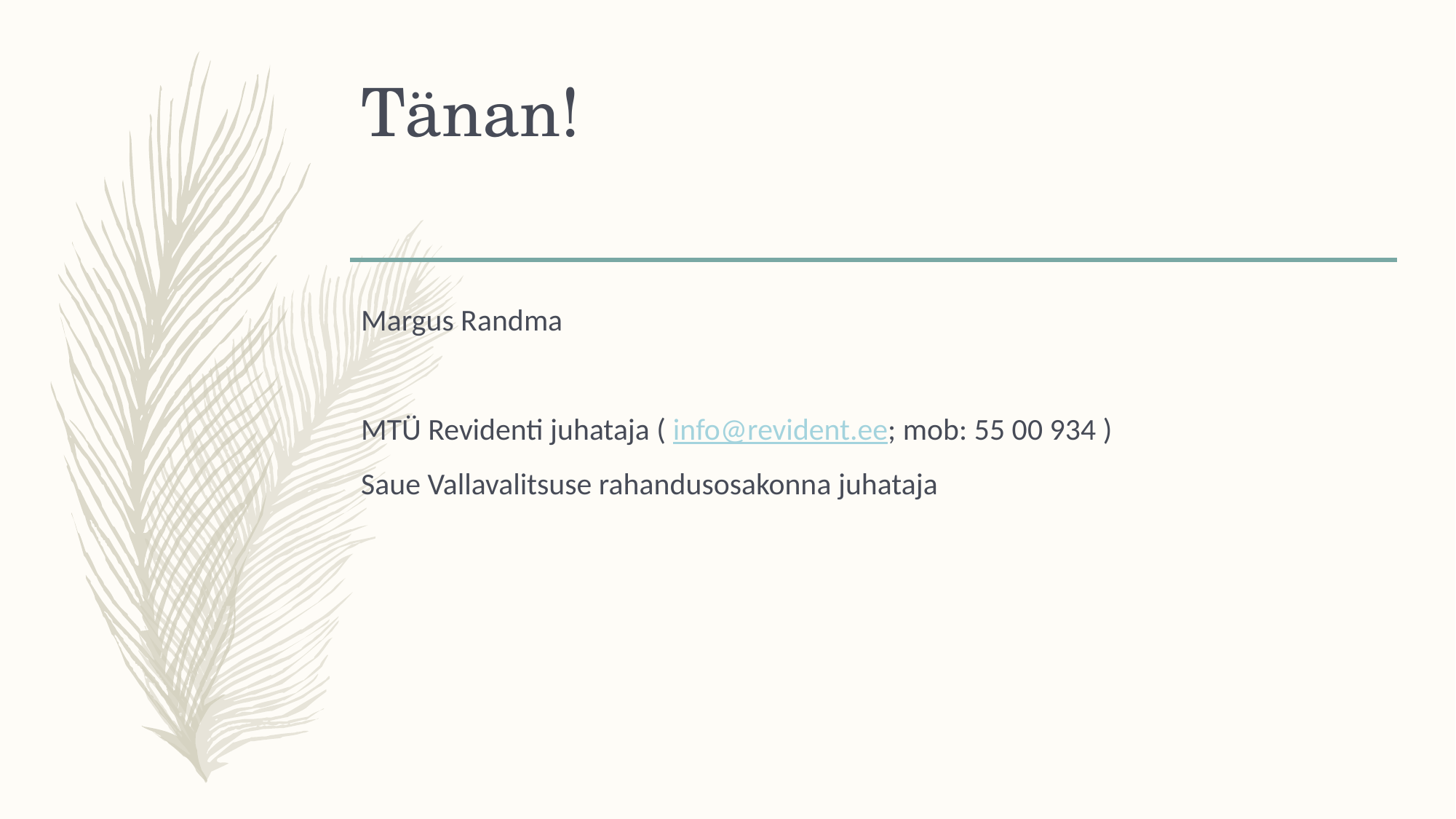

# Tänan!
Margus Randma

MTÜ Revidenti juhataja ( info@revident.ee; mob: 55 00 934 )
Saue Vallavalitsuse rahandusosakonna juhataja